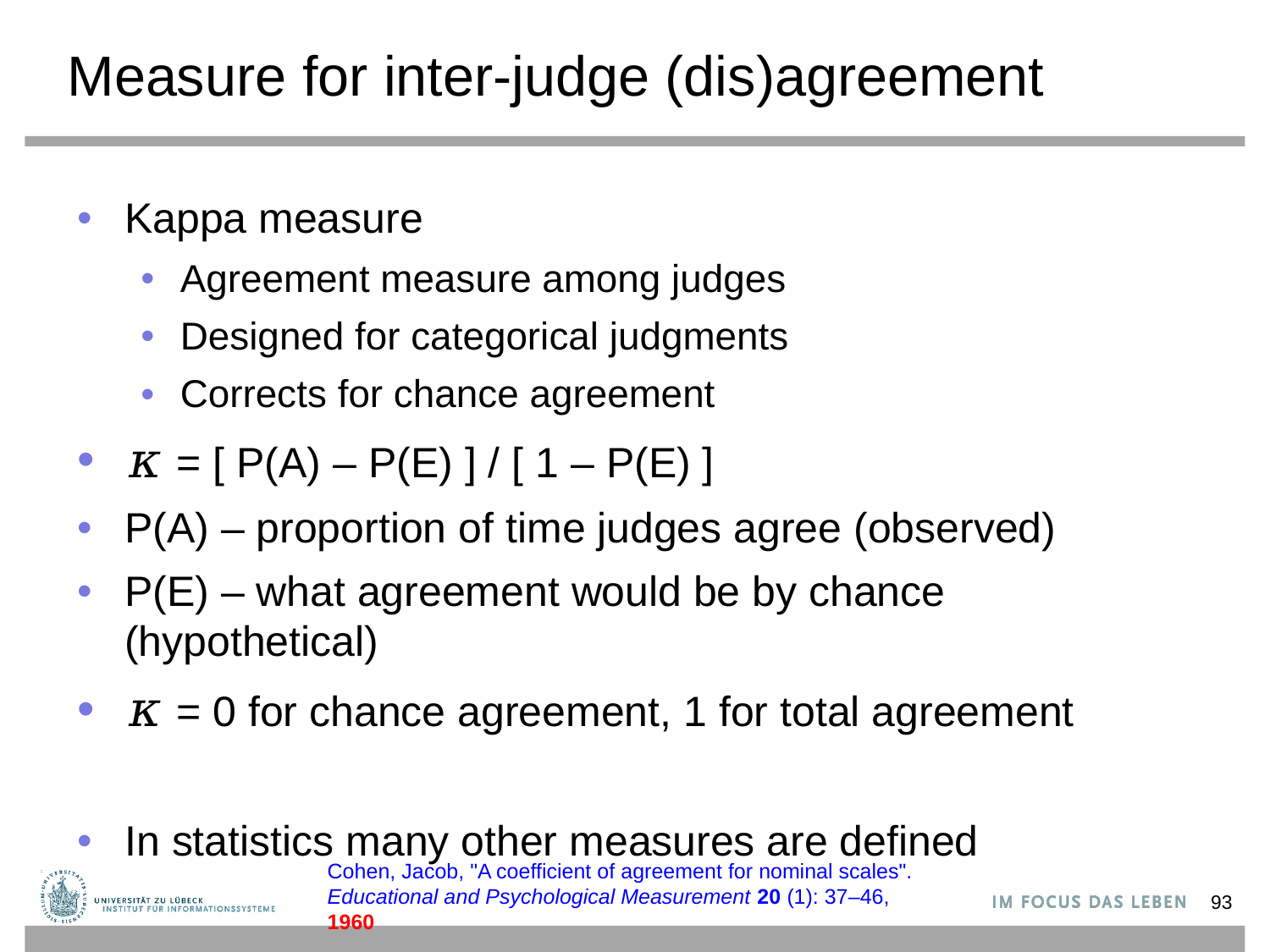

Measure for inter-judge (dis)agreement
Kappa measure
Agreement measure among judges
Designed for categorical judgments
Corrects for chance agreement
𝜅 = [ P(A) – P(E) ] / [ 1 – P(E) ]
P(A) – proportion of time judges agree (observed)
P(E) – what agreement would be by chance (hypothetical)
𝜅 = 0 for chance agreement, 1 for total agreement

In statistics many other measures are defined

Cohen, Jacob, "A coefficient of agreement for nominal scales". Educational and Psychological Measurement 20 (1): 37–46, 1960
93